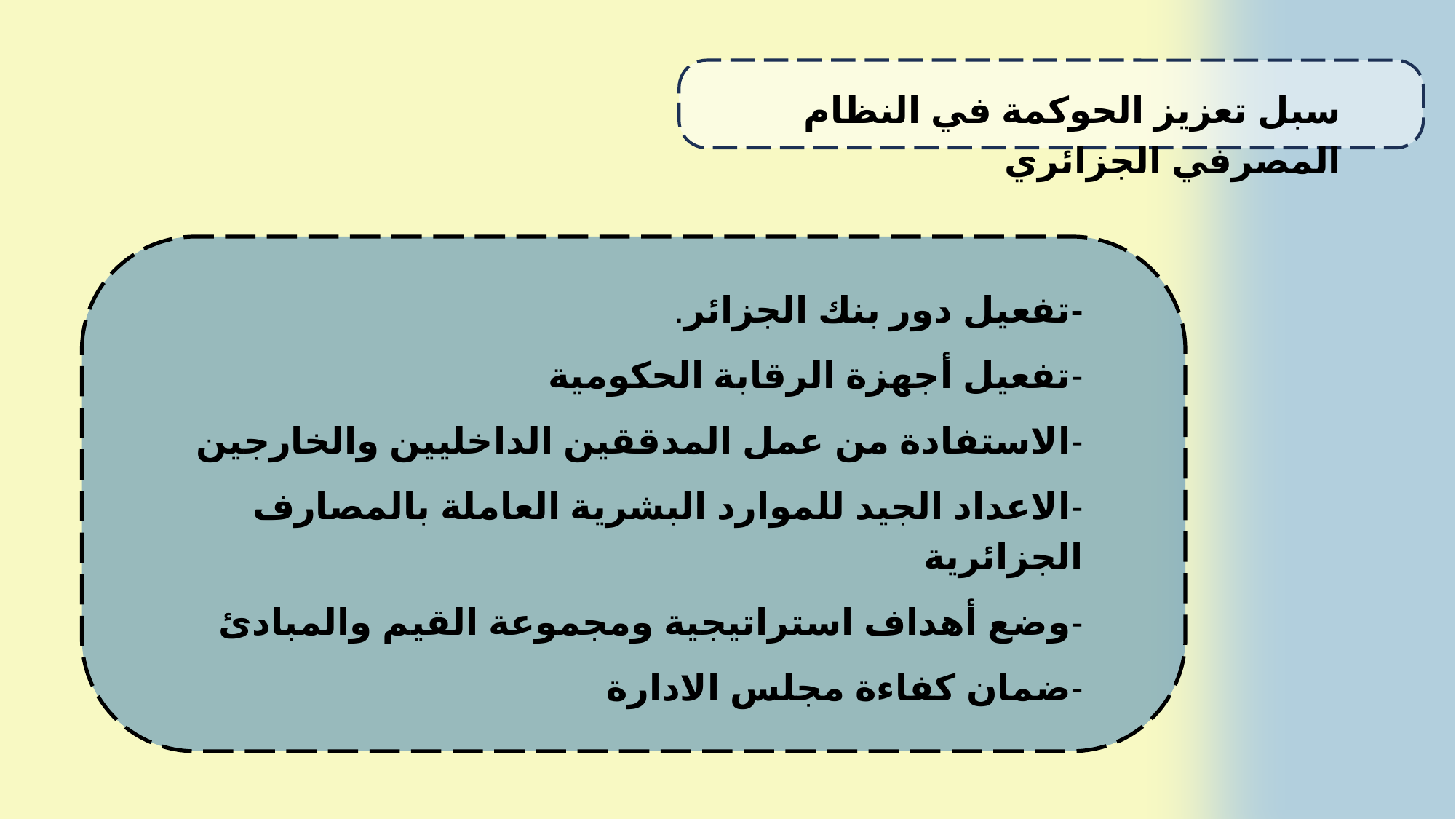

سبل تعزيز الحوكمة في النظام المصرفي الجزائري

-تفعيل دور بنك الجزائر.
-تفعيل أجهزة الرقابة الحكومية
-الاستفادة من عمل المدققين الداخليين والخارجين
-الاعداد الجيد للموارد البشرية العاملة بالمصارف الجزائرية
-وضع أهداف استراتيجية ومجموعة القيم والمبادئ
-ضمان كفاءة مجلس الادارة